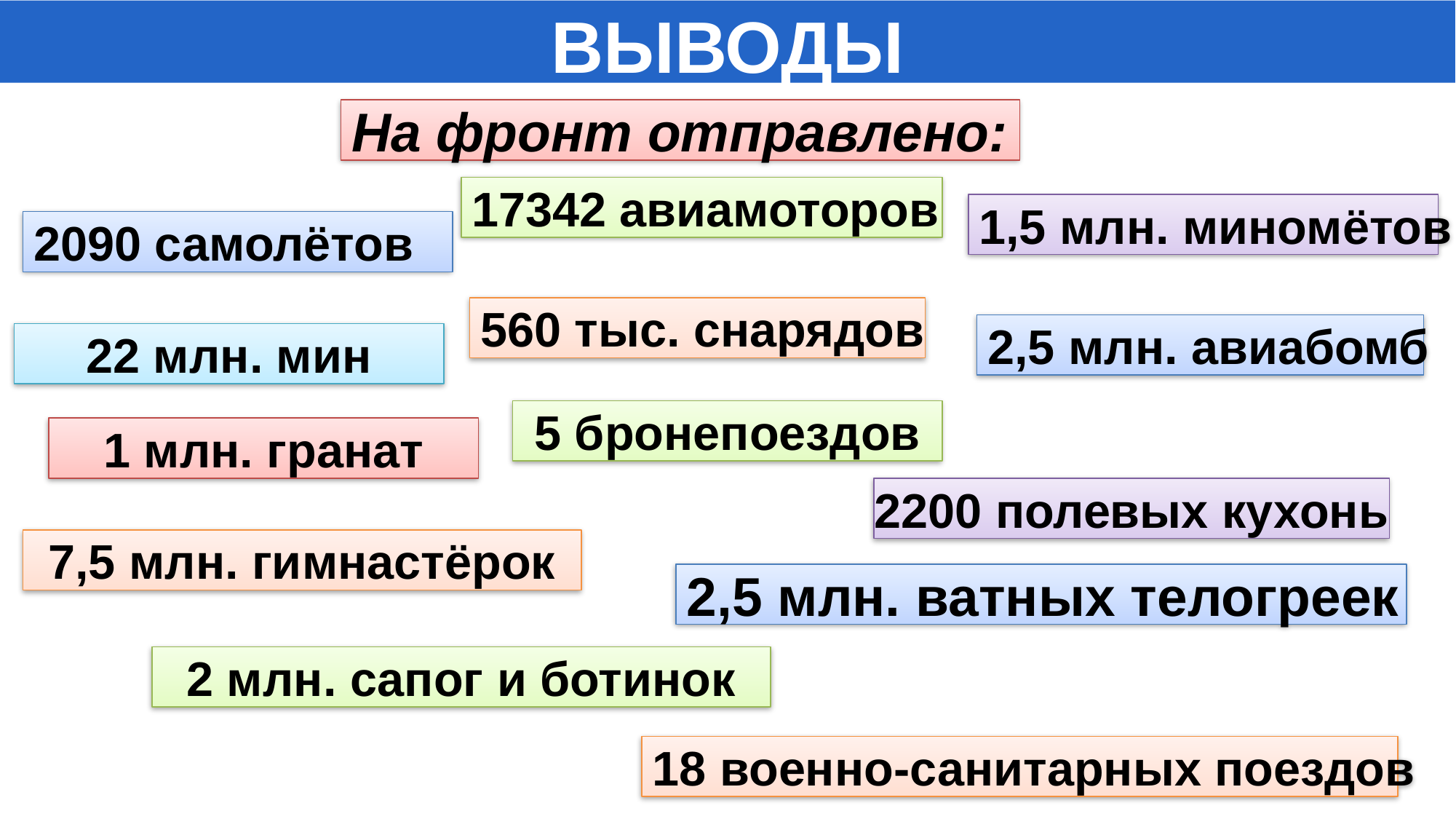

ВЫВОДЫ
На фронт отправлено:
17342 авиамоторов
1,5 млн. миномётов
2090 самолётов
560 тыс. снарядов
2,5 млн. авиабомб
22 млн. мин
5 бронепоездов
1 млн. гранат
2200 полевых кухонь
7,5 млн. гимнастёрок
2,5 млн. ватных телогреек
2 млн. сапог и ботинок
18 военно-санитарных поездов